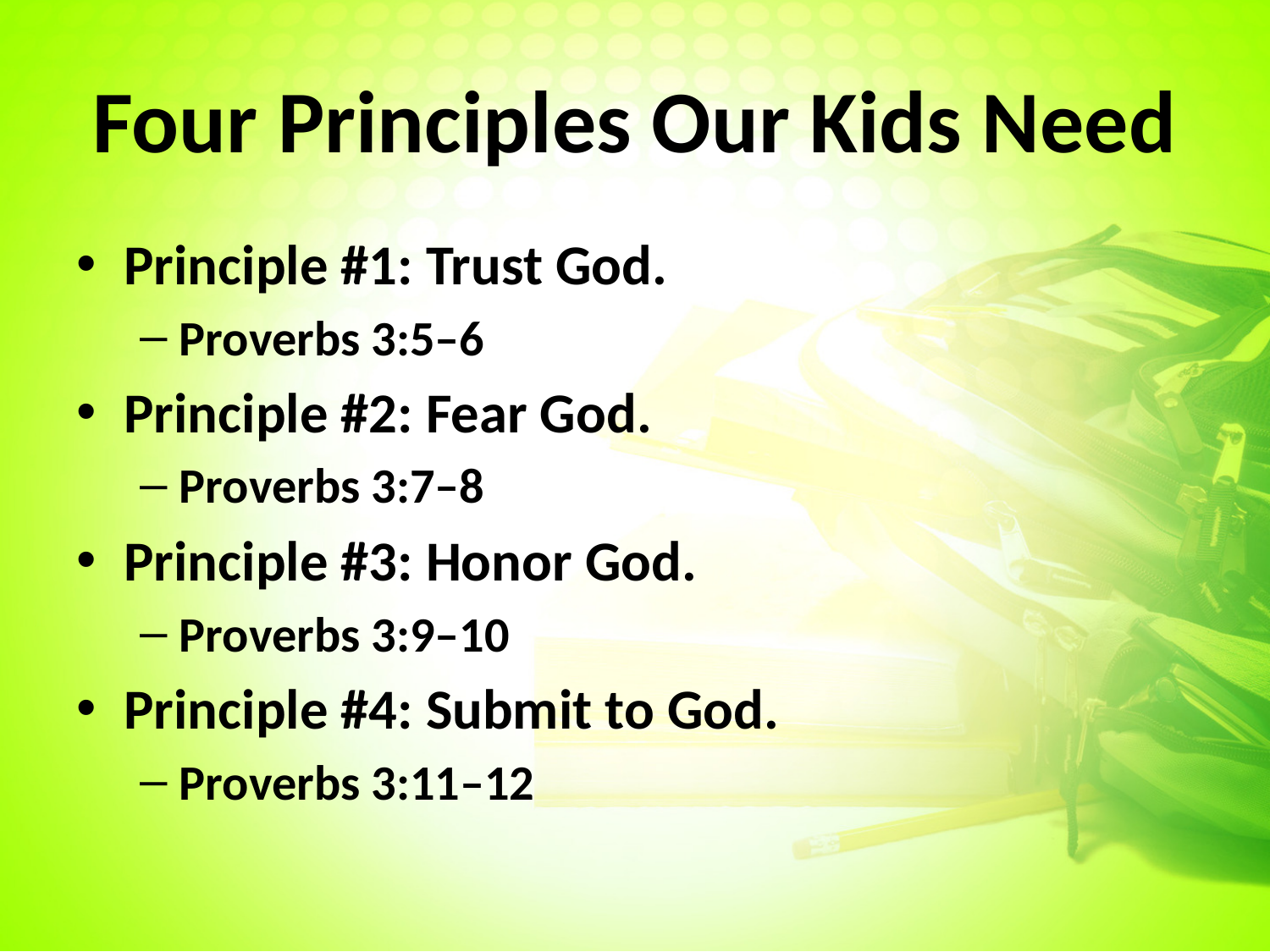

# Four Principles Our Kids Need
Principle #1: Trust God.
Proverbs 3:5–6
Principle #2: Fear God.
Proverbs 3:7–8
Principle #3: Honor God.
Proverbs 3:9–10
Principle #4: Submit to God.
Proverbs 3:11–12